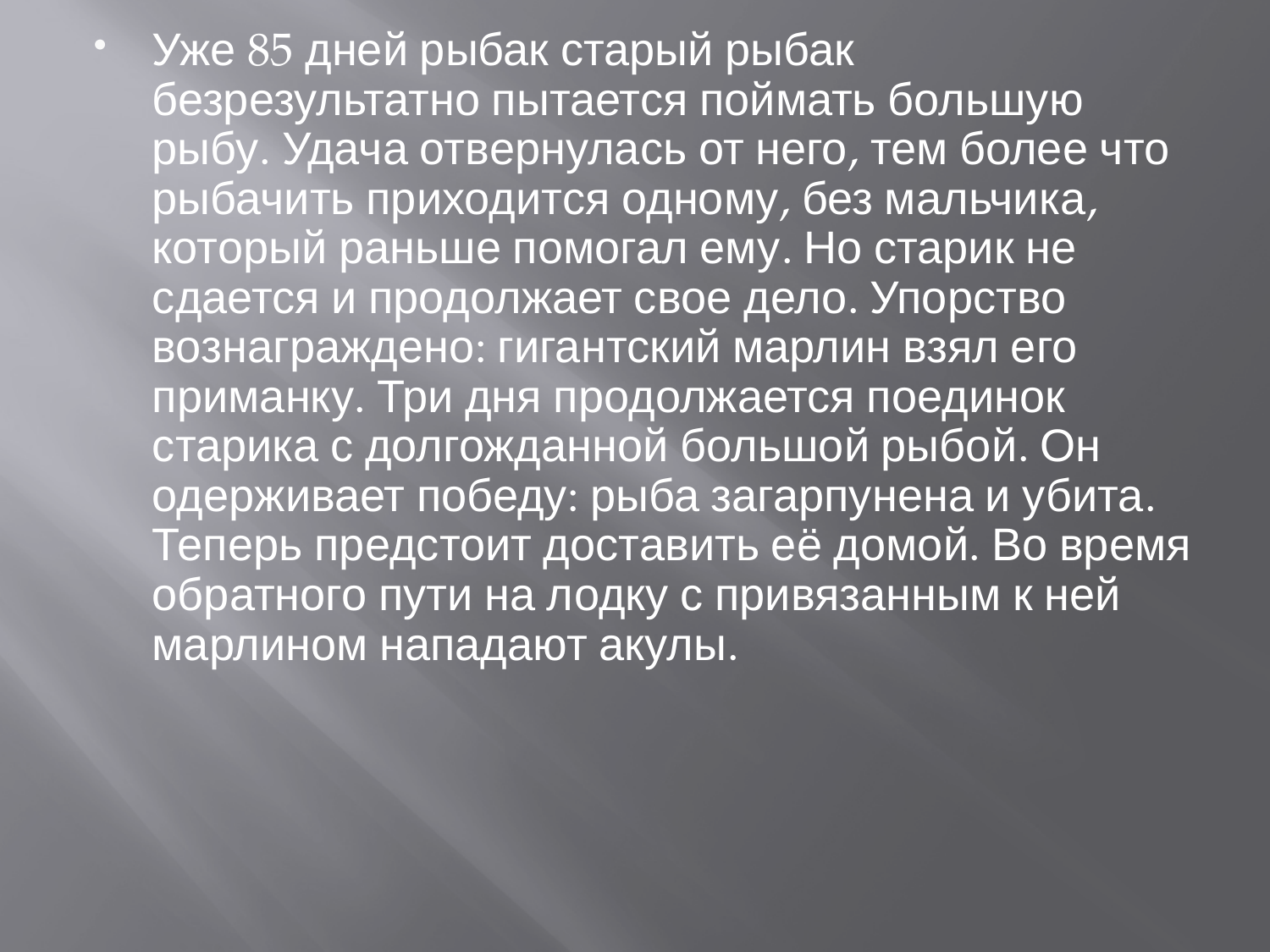

Уже 85 дней рыбак старый рыбак безрезультатно пытается поймать большую рыбу. Удача отвернулась от него, тем более что рыбачить приходится одному, без мальчика, который раньше помогал ему. Но старик не сдается и продолжает свое дело. Упорство вознаграждено: гигантский марлин взял его приманку. Три дня продолжается поединок старика с долгожданной большой рыбой. Он одерживает победу: рыба загарпунена и убита. Теперь предстоит доставить её домой. Во время обратного пути на лодку с привязанным к ней марлином нападают акулы.